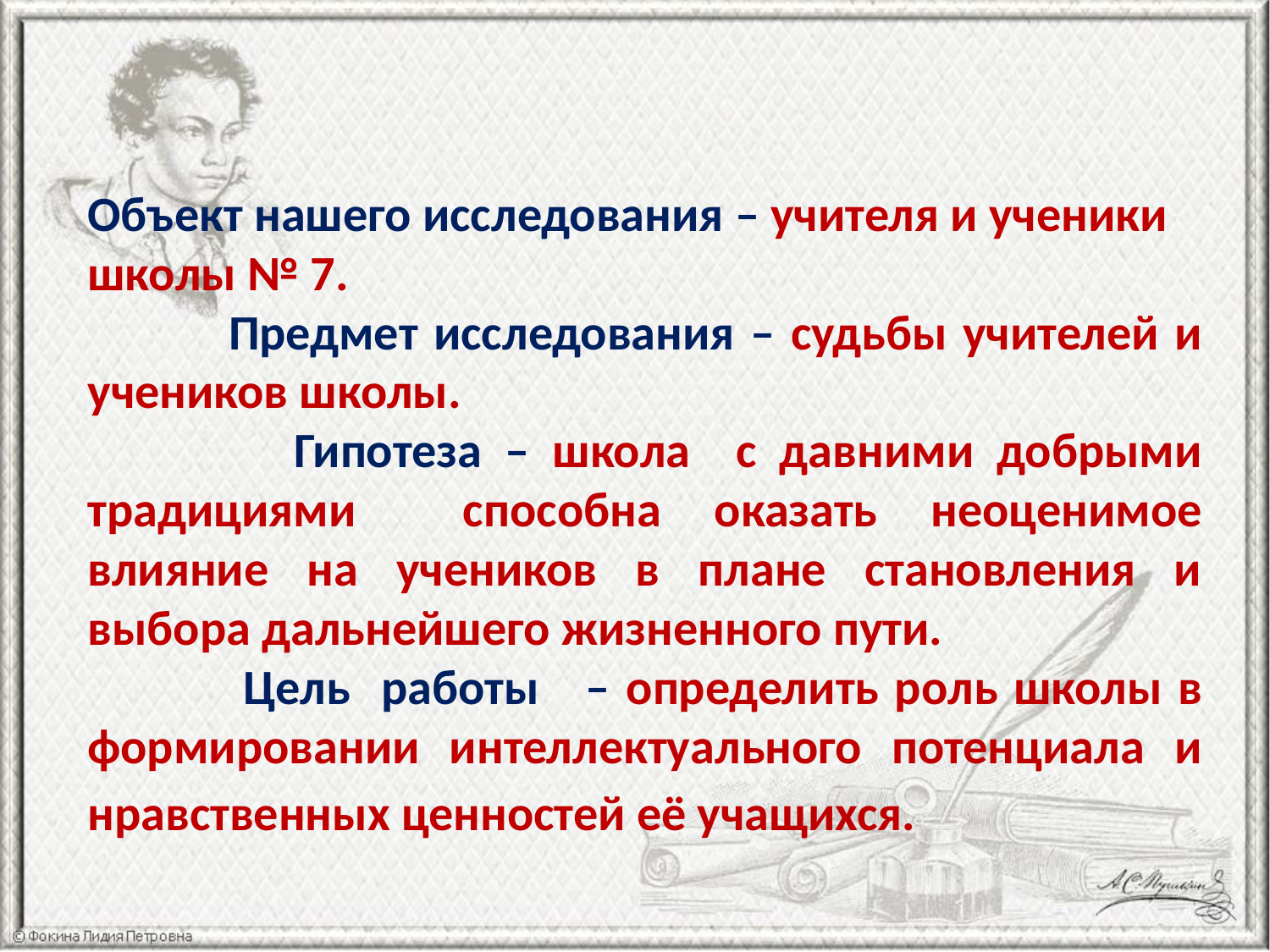

Объект нашего исследования – учителя и ученики школы № 7.
         Предмет исследования – судьбы учителей и учеников школы.
         Гипотеза – школа  с давними добрыми традициями  способна оказать неоценимое влияние на учеников в плане становления и выбора дальнейшего жизненного пути.
          Цель  работы   – определить роль школы в формировании интеллектуального потенциала и нравственных ценностей её учащихся.